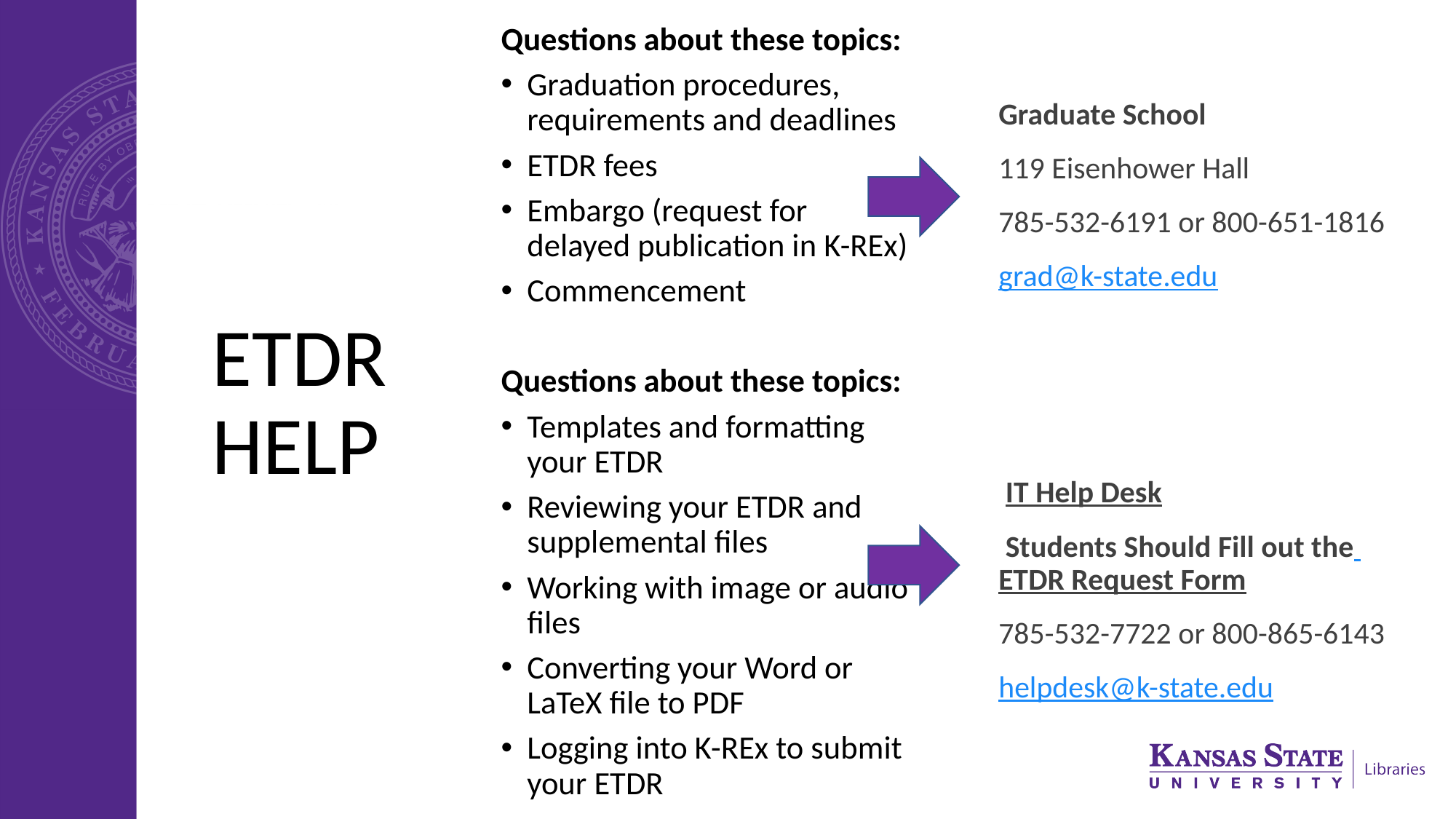

Questions about these topics:
Graduation procedures, requirements and deadlines
ETDR fees
Embargo (request for delayed publication in K-REx)
Commencement

Questions about these topics:
Templates and formatting your ETDR
Reviewing your ETDR and supplemental files
Working with image or audio files
Converting your Word or LaTeX file to PDF
Logging into K-REx to submit your ETDR

Graduate School
119 Eisenhower Hall
785-532-6191 or 800-651-1816
grad@k-state.edu

 IT Help Desk
 Students Should Fill out the ETDR Request Form
785-532-7722 or 800-865-6143
helpdesk@k-state.edu

# ETDR HELP